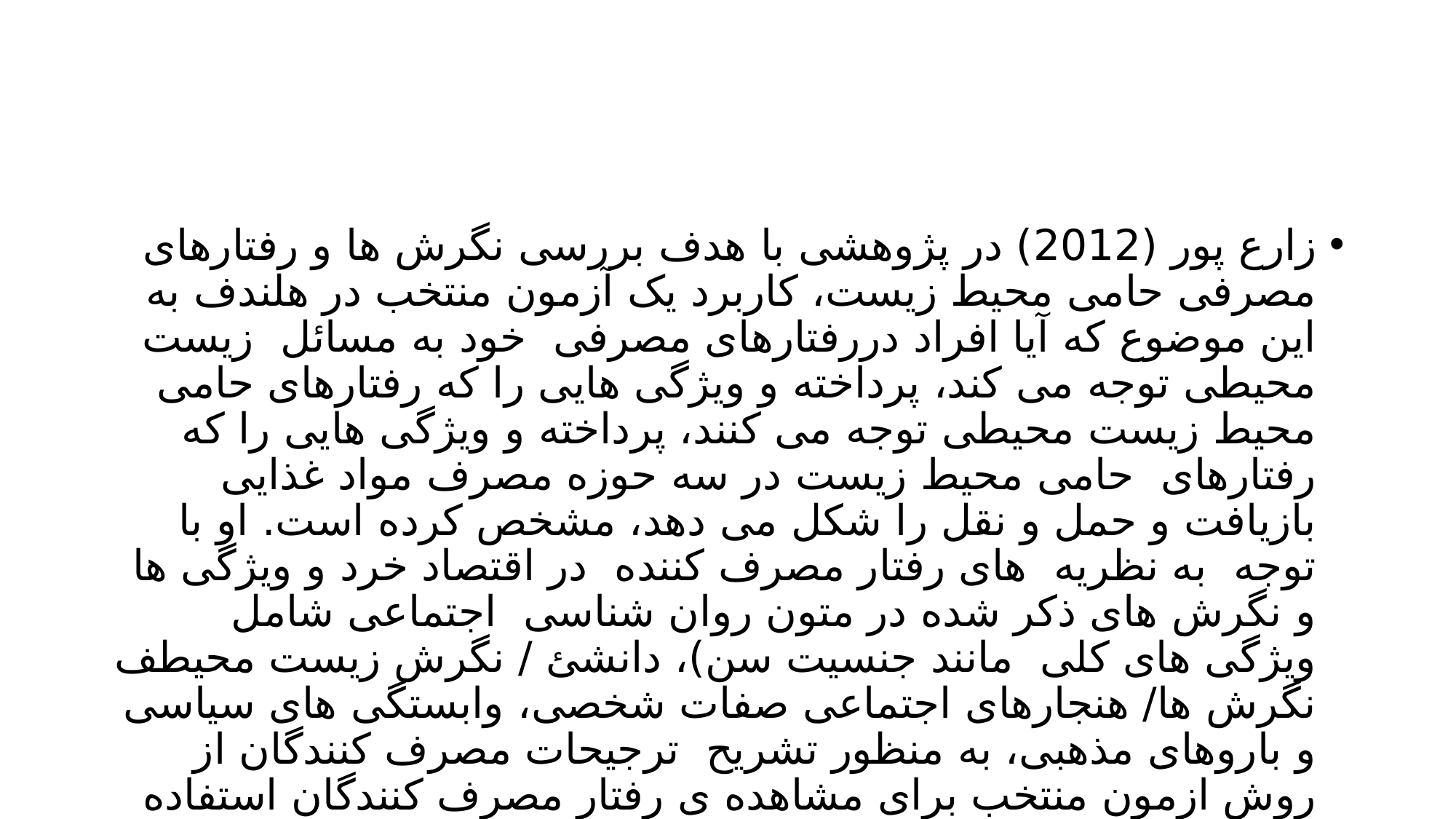

#
زارع پور (2012) در پژوهشی با هدف بررسی نگرش ها و رفتارهای مصرفی حامی محیط زیست، کاربرد یک آزمون منتخب در هلندف به این موضوع که آیا افراد دررفتارهای مصرفی  خود به مسائل  زیست محیطی توجه می کند، پرداخته و ویژگی هایی را که رفتارهای حامی محیط زیست محیطی توجه می کنند، پرداخته و ویژگی هایی را که رفتارهای  حامی محیط زیست در سه حوزه مصرف مواد غذایی بازیافت و حمل و نقل را شکل می دهد، مشخص کرده است. او با توجه  به نظریه  های رفتار مصرف کننده  در اقتصاد خرد و ویژگی ها و نگرش های ذکر شده در متون روان شناسی  اجتماعی شامل ویژگی های کلی  مانند جنسیت سن)، دانشئ / نگرش زیست محیطف نگرش ها/ هنجارهای اجتماعی صفات شخصی، وابستگی های سیاسی و باروهای مذهبی، به منظور تشریح  ترجیحات مصرف کنندگان از روش ازمون منتخب برای مشاهده ی رفتار مصرف کنندگان استفاده کرده است.